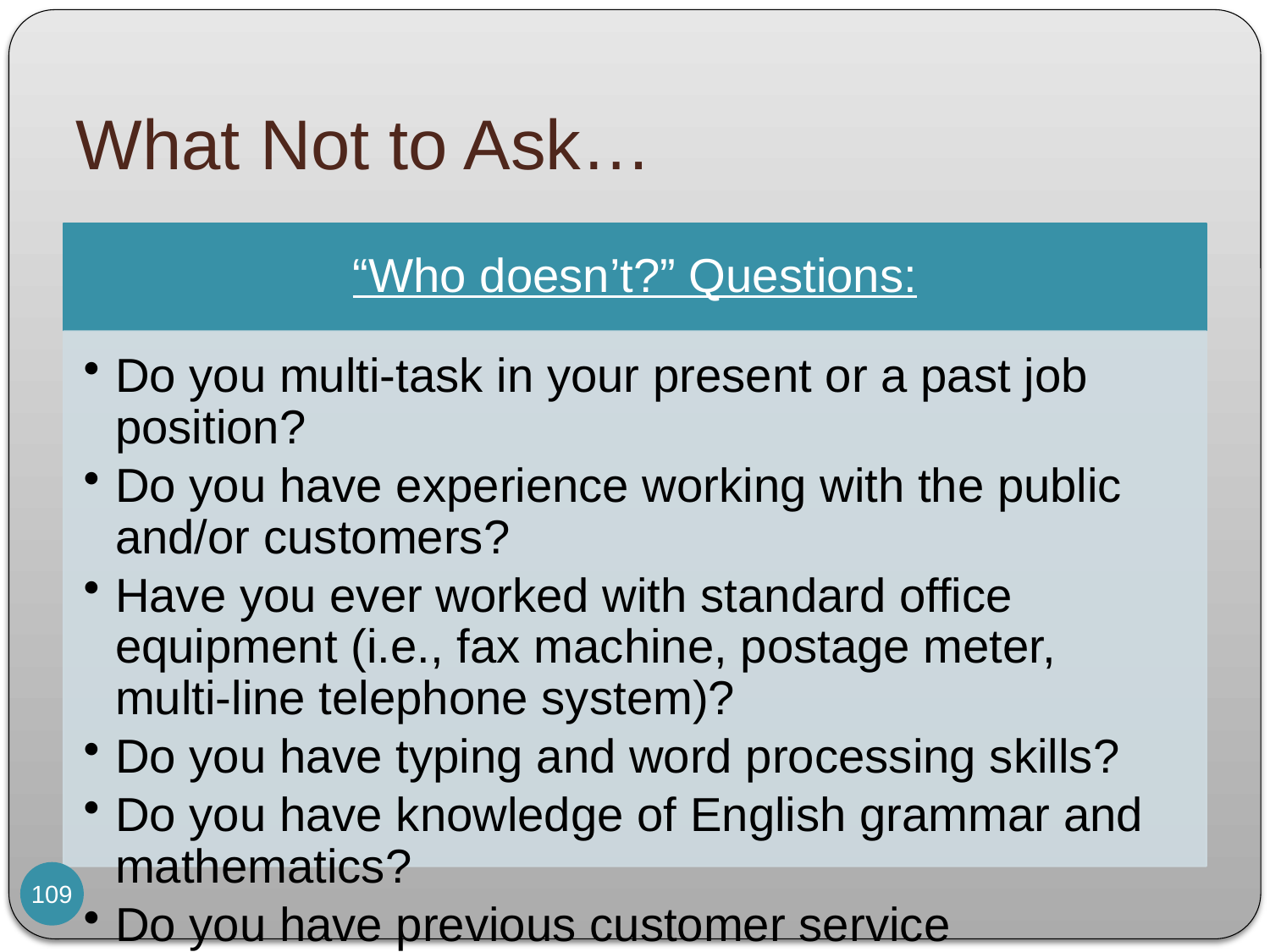

# What Not to Ask…
“Who doesn’t?” Questions:
Do you multi-task in your present or a past job position?
Do you have experience working with the public and/or customers?
Have you ever worked with standard office equipment (i.e., fax machine, postage meter, multi-line telephone system)?
Do you have typing and word processing skills?
Do you have knowledge of English grammar and mathematics?
Do you have previous customer service experience?
109